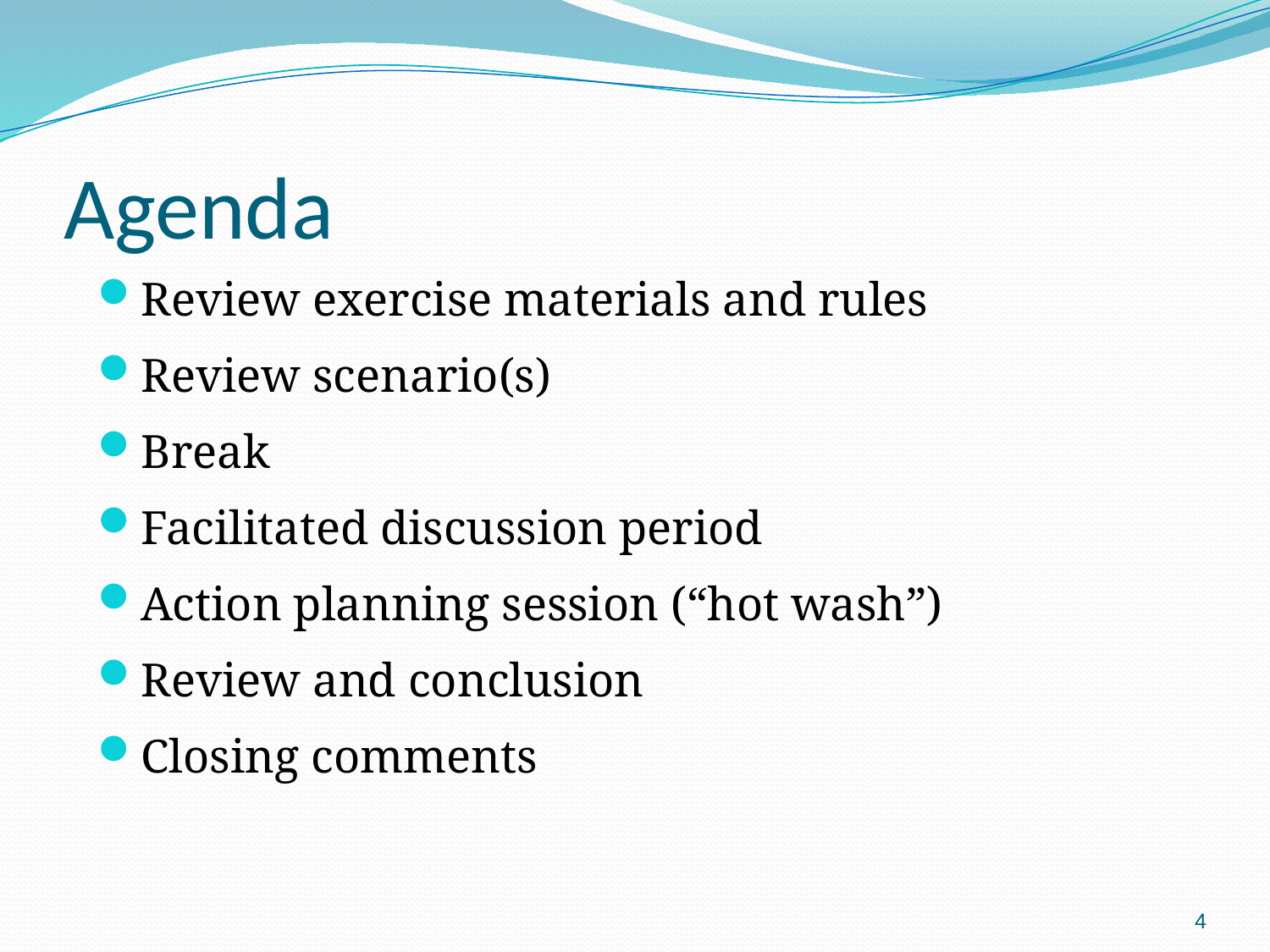

# Agenda
Review exercise materials and rules
Review scenario(s)
Break
Facilitated discussion period
Action planning session (“hot wash”)
Review and conclusion
Closing comments
4